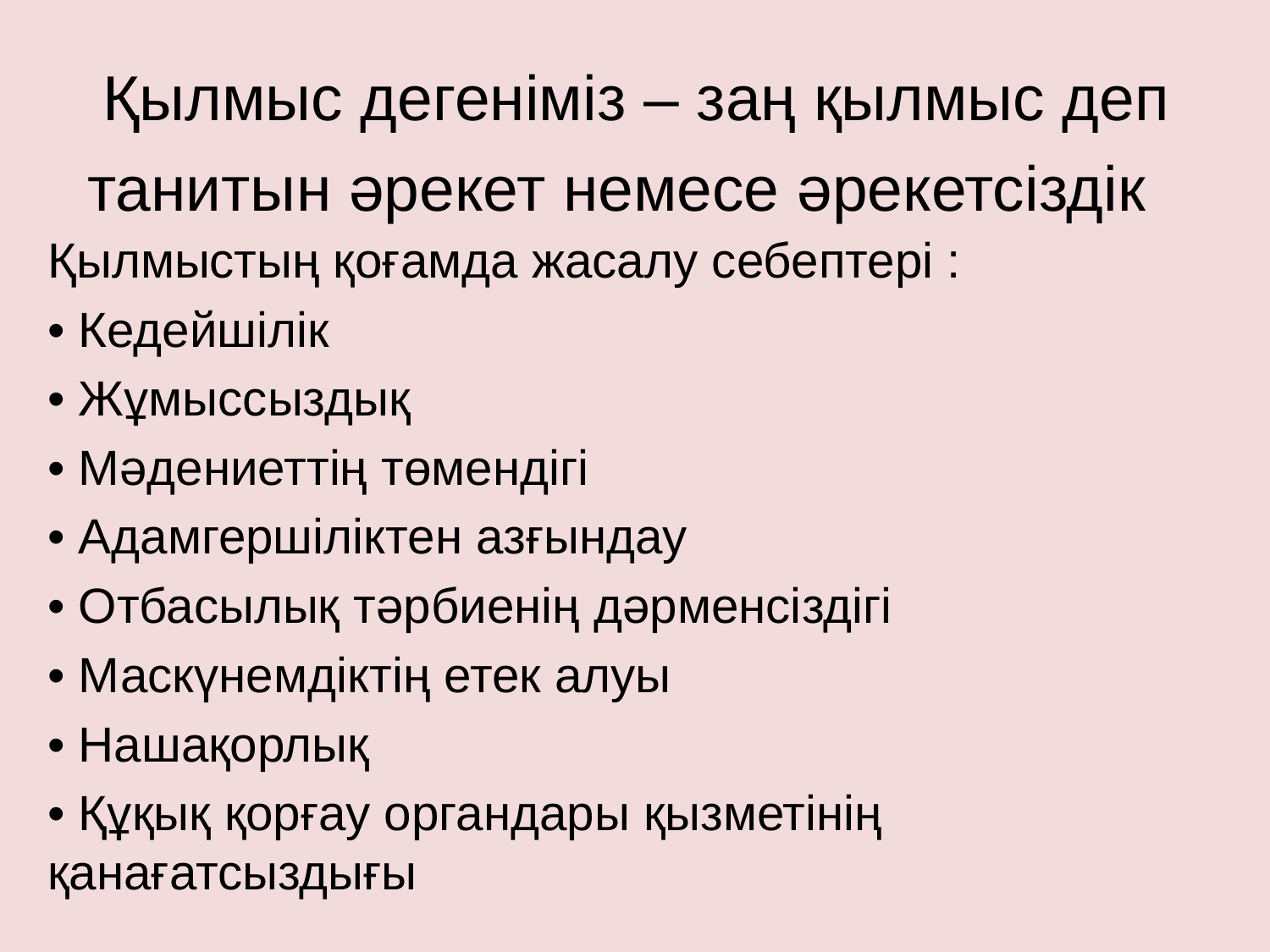

# Қылмыс дегеніміз – заң қылмыс деп танитын әрекет немесе әрекетсіздік
Қылмыстың қоғамда жасалу себептері :
• Кедейшілік
• Жұмыссыздық
• Мәдениеттің төмендігі
• Адамгершіліктен азғындау
• Отбасылық тәрбиенің дәрменсіздігі
• Маскүнемдіктің етек алуы
• Нашақорлық
• Құқық қорғау органдары қызметінің қанағатсыздығы